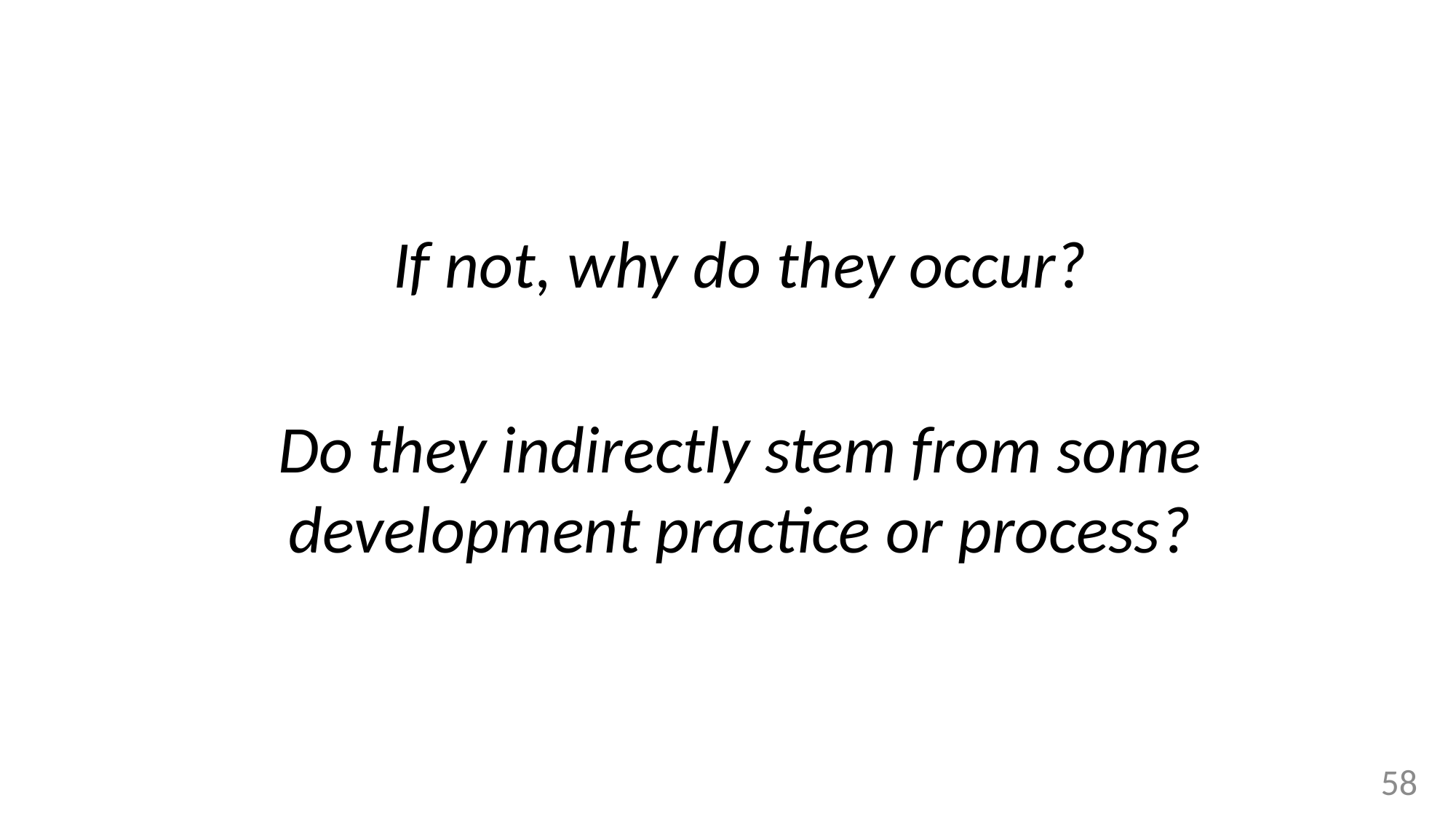

If not, why do they occur?
Do they indirectly stem from some development practice or process?
58